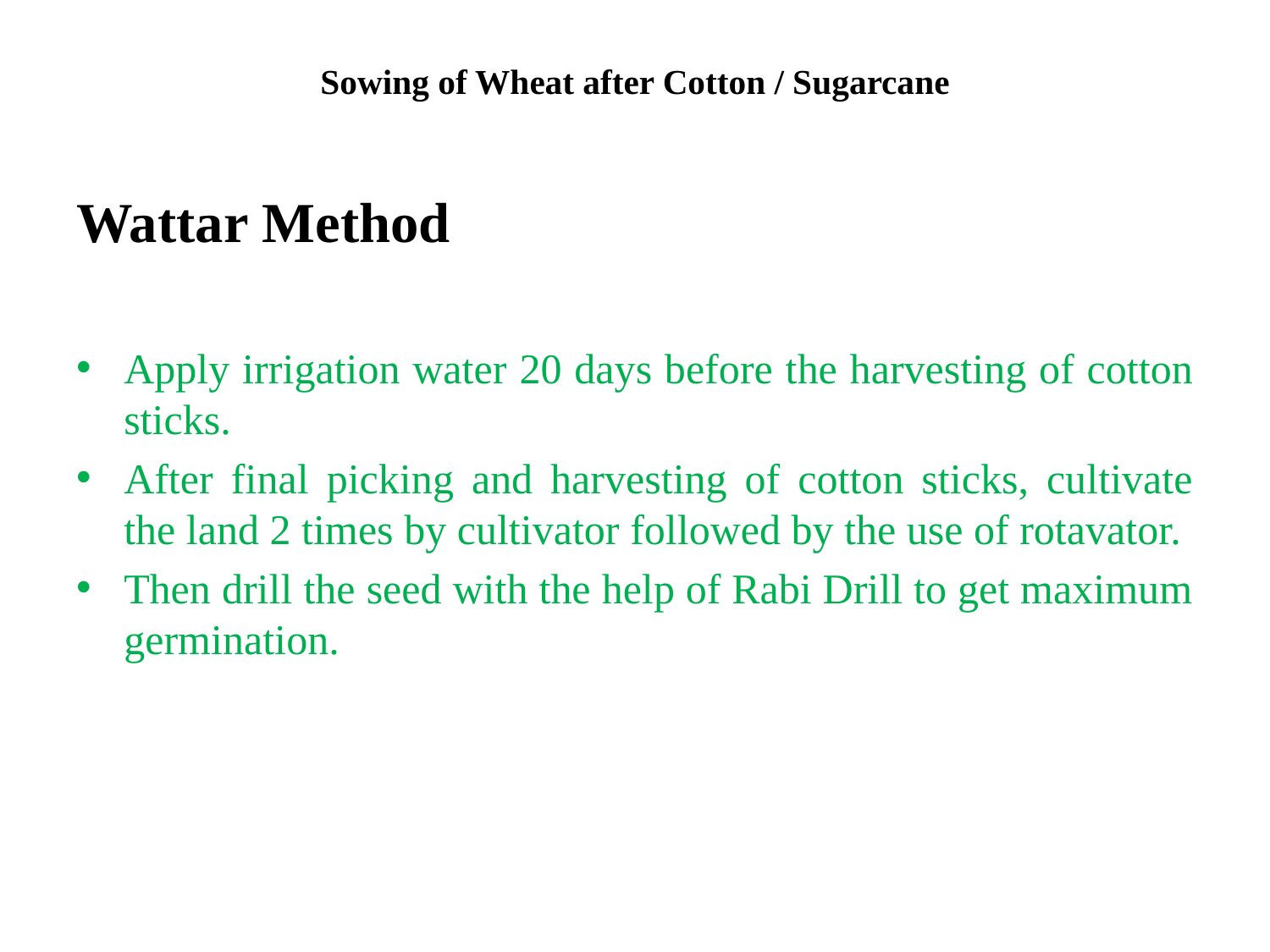

# Sowing of Wheat after Cotton / Sugarcane
Wattar Method

Apply irrigation water 20 days before the harvesting of cotton sticks.
After final picking and harvesting of cotton sticks, cultivate the land 2 times by cultivator followed by the use of rotavator.
Then drill the seed with the help of Rabi Drill to get maximum germination.